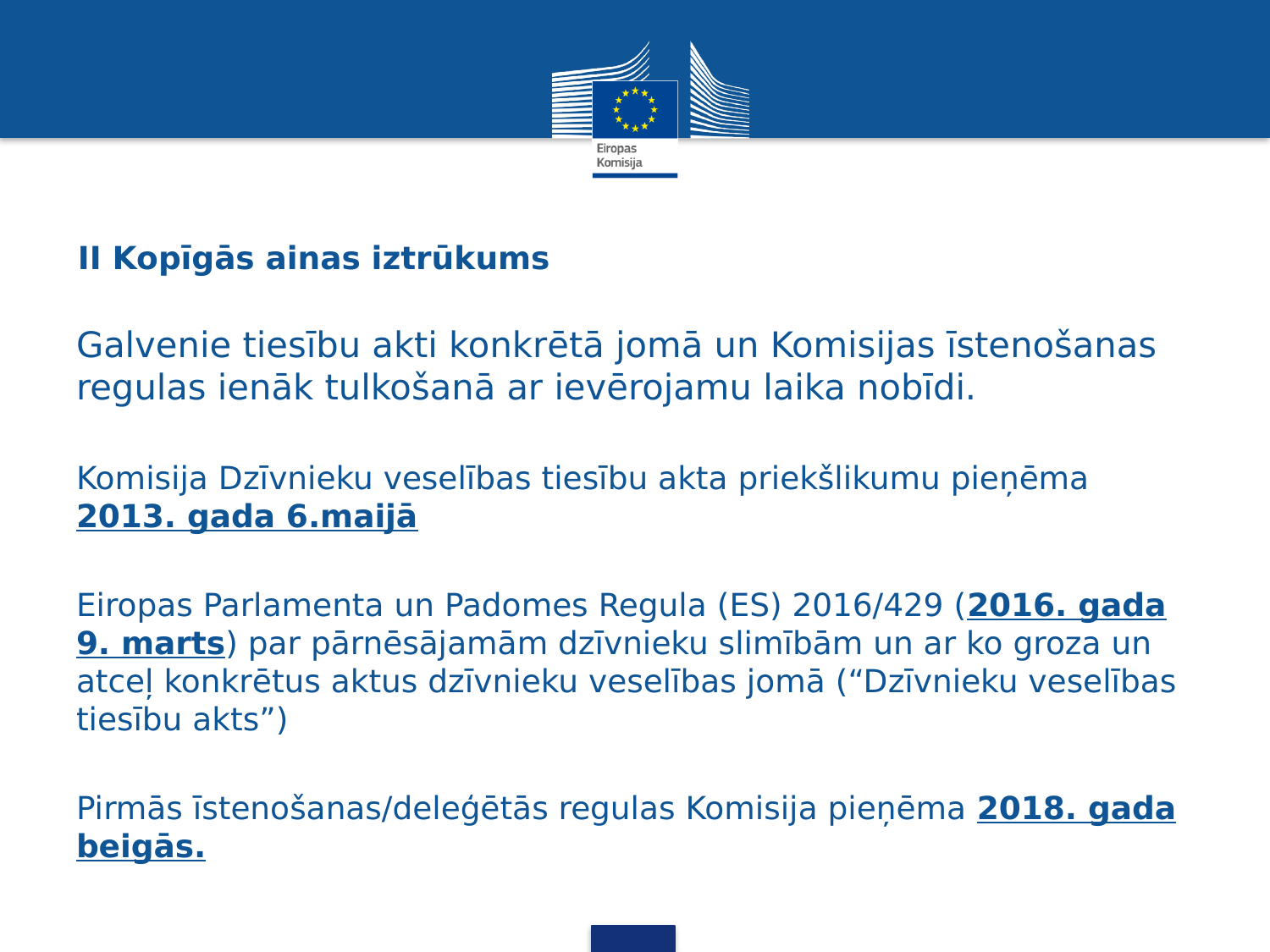

# II Kopīgās ainas iztrūkums
Galvenie tiesību akti konkrētā jomā un Komisijas īstenošanas regulas ienāk tulkošanā ar ievērojamu laika nobīdi.

Komisija Dzīvnieku veselības tiesību akta priekšlikumu pieņēma 2013. gada 6.maijā

Eiropas Parlamenta un Padomes Regula (ES) 2016/429 (2016. gada 9. marts) par pārnēsājamām dzīvnieku slimībām un ar ko groza un atceļ konkrētus aktus dzīvnieku veselības jomā (“Dzīvnieku veselības tiesību akts”)

Pirmās īstenošanas/deleģētās regulas Komisija pieņēma 2018. gada beigās.